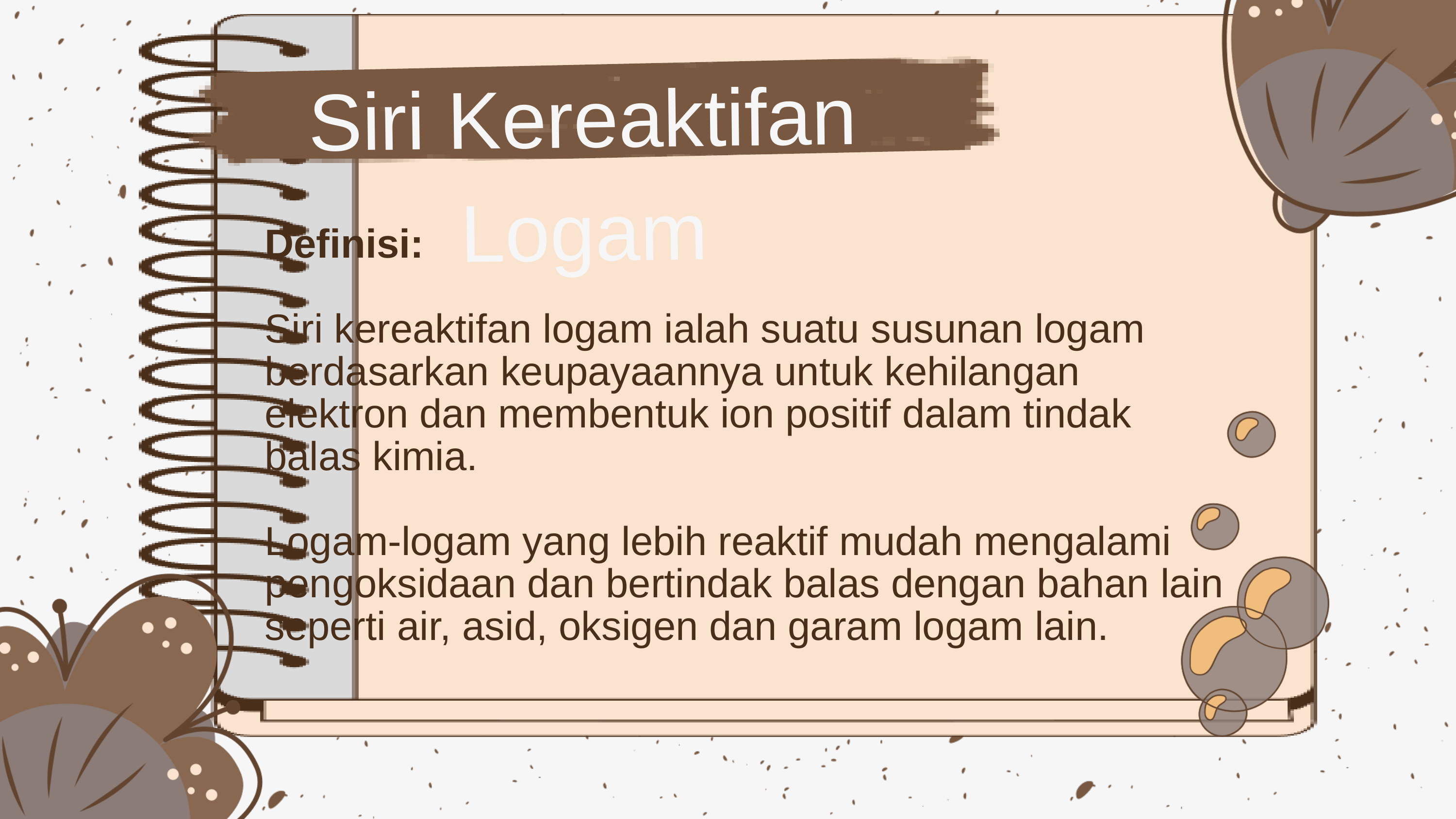

Siri Kereaktifan Logam

Definisi:

Siri kereaktifan logam ialah suatu susunan logam berdasarkan keupayaannya untuk kehilangan elektron dan membentuk ion positif dalam tindak balas kimia.

Logam-logam yang lebih reaktif mudah mengalami pengoksidaan dan bertindak balas dengan bahan lain seperti air, asid, oksigen dan garam logam lain.